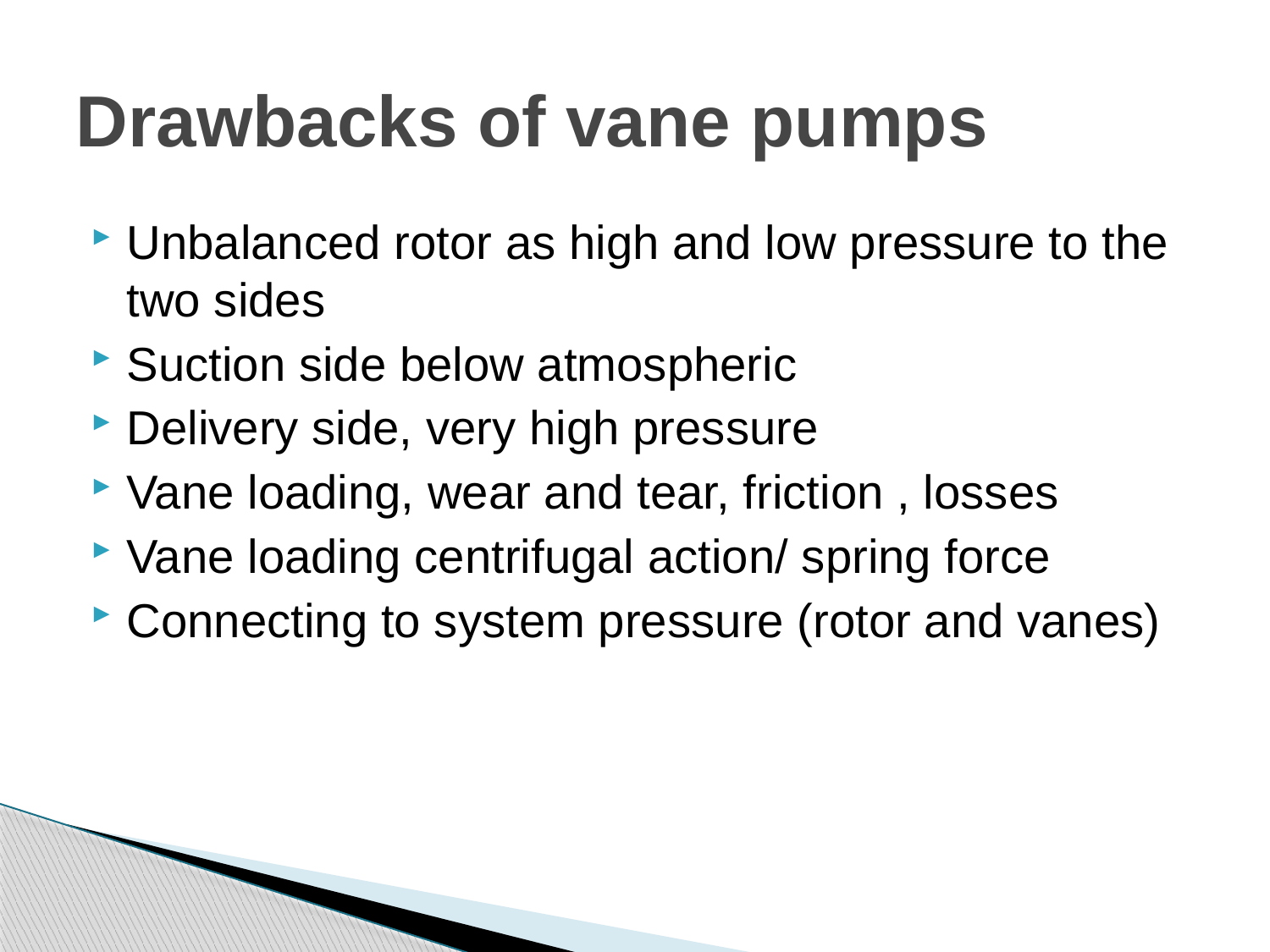

# Drawbacks of vane pumps
Unbalanced rotor as high and low pressure to the two sides
Suction side below atmospheric
Delivery side, very high pressure
Vane loading, wear and tear, friction , losses
Vane loading centrifugal action/ spring force
Connecting to system pressure (rotor and vanes)